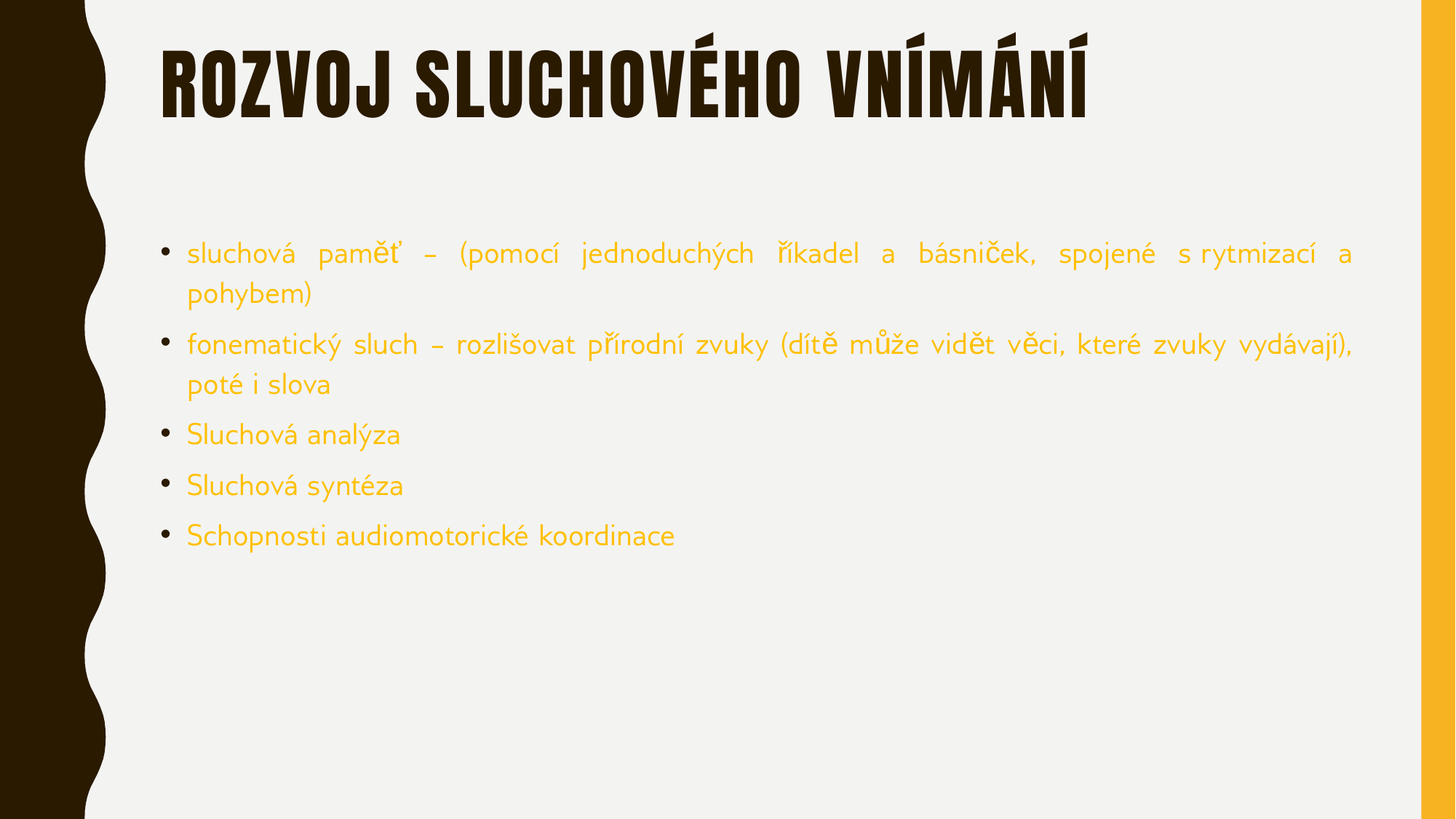

# Rozvoj sluchového vnímání
sluchová paměť – (pomocí jednoduchých říkadel a básniček, spojené s rytmizací a pohybem)
fonematický sluch – rozlišovat přírodní zvuky (dítě může vidět věci, které zvuky vydávají), poté i slova
Sluchová analýza
Sluchová syntéza
Schopnosti audiomotorické koordinace